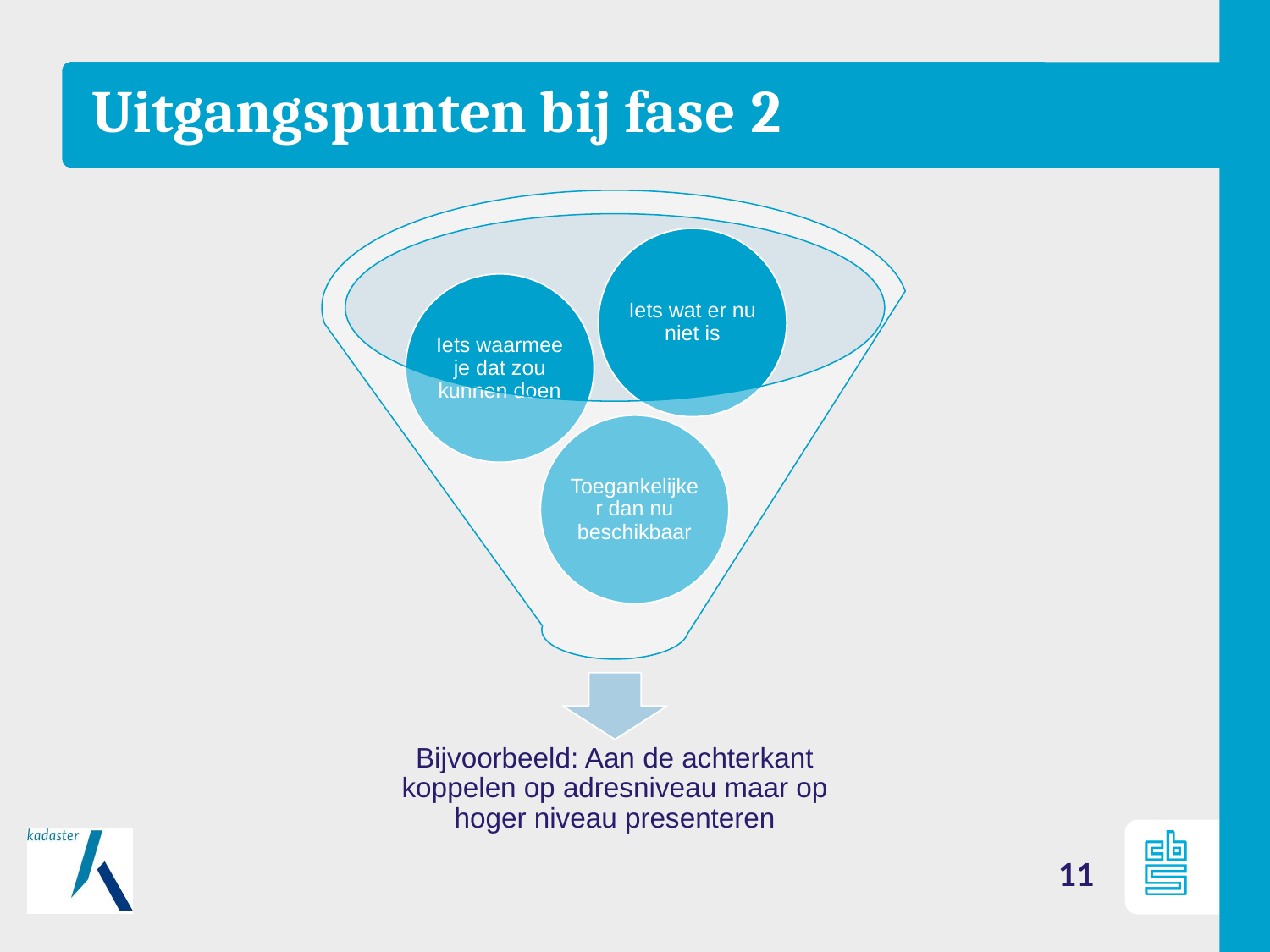

# Uitgangspunten bij fase 2
Bijvoorbeeld: Aan de achterkant koppelen op adresniveau maar op hoger niveau presenteren
Toegankelijker dan nu beschikbaar
Iets waarmee je dat zou kunnen doen
Iets wat er nu niet is
11